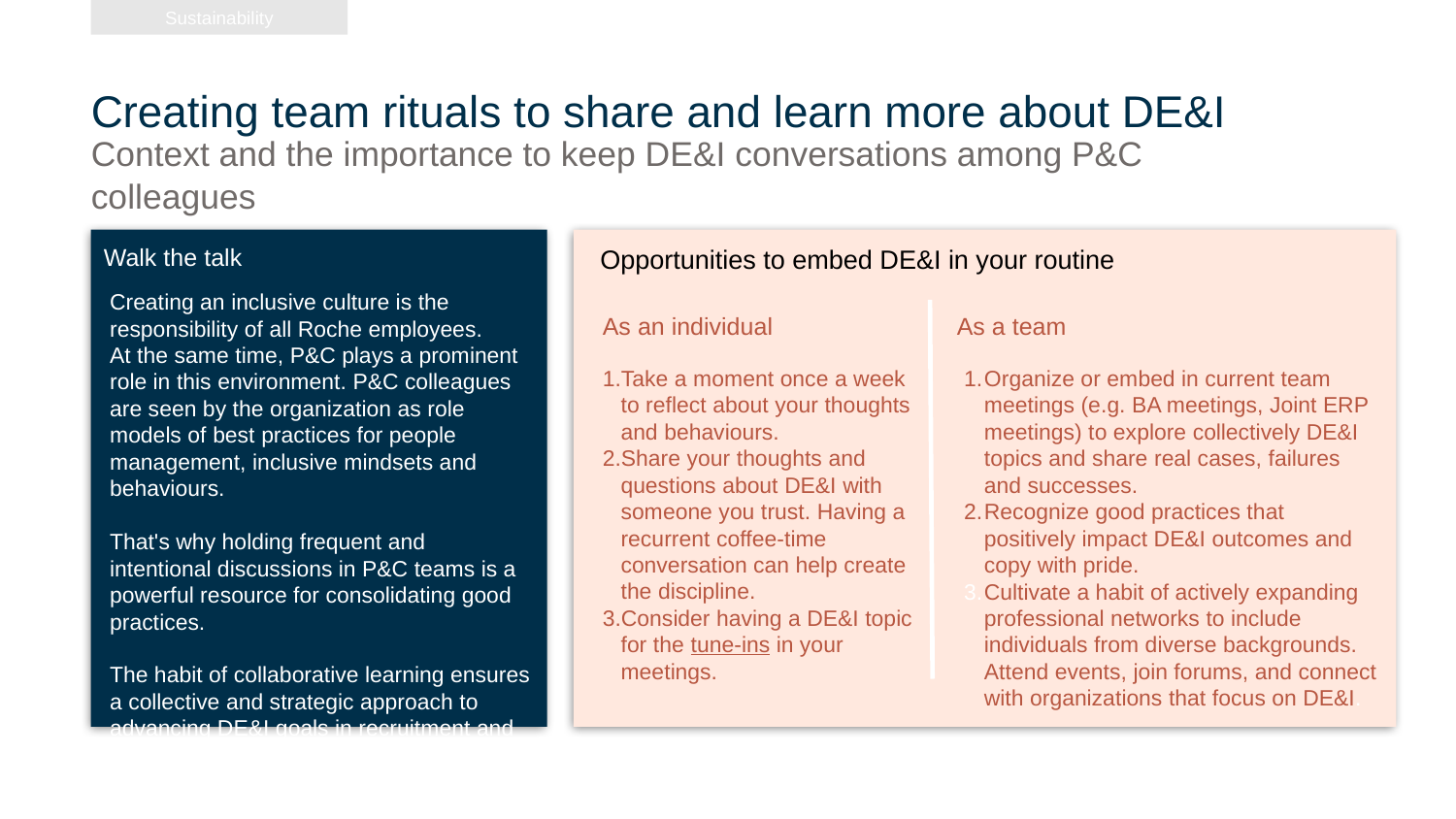

Sustainability
# Creating team rituals to share and learn more about DE&I

Context and the importance to keep DE&I conversations among P&C colleagues

Walk the talk
Opportunities to embed DE&I in your routine
Creating an inclusive culture is the responsibility of all Roche employees.
At the same time, P&C plays a prominent role in this environment. P&C colleagues are seen by the organization as role models of best practices for people management, inclusive mindsets and behaviours.
That's why holding frequent and intentional discussions in P&C teams is a powerful resource for consolidating good practices.

The habit of collaborative learning ensures a collective and strategic approach to advancing DE&I goals in recruitment and succession planning.
As an individual
Take a moment once a week to reflect about your thoughts and behaviours.
Share your thoughts and questions about DE&I with someone you trust. Having a recurrent coffee-time conversation can help create the discipline.
Consider having a DE&I topic for the tune-ins in your meetings.
As a team
Organize or embed in current team meetings (e.g. BA meetings, Joint ERP meetings) to explore collectively DE&I topics and share real cases, failures and successes.
Recognize good practices that positively impact DE&I outcomes and copy with pride.
Cultivate a habit of actively expanding professional networks to include individuals from diverse backgrounds. Attend events, join forums, and connect with organizations that focus on DE&I.